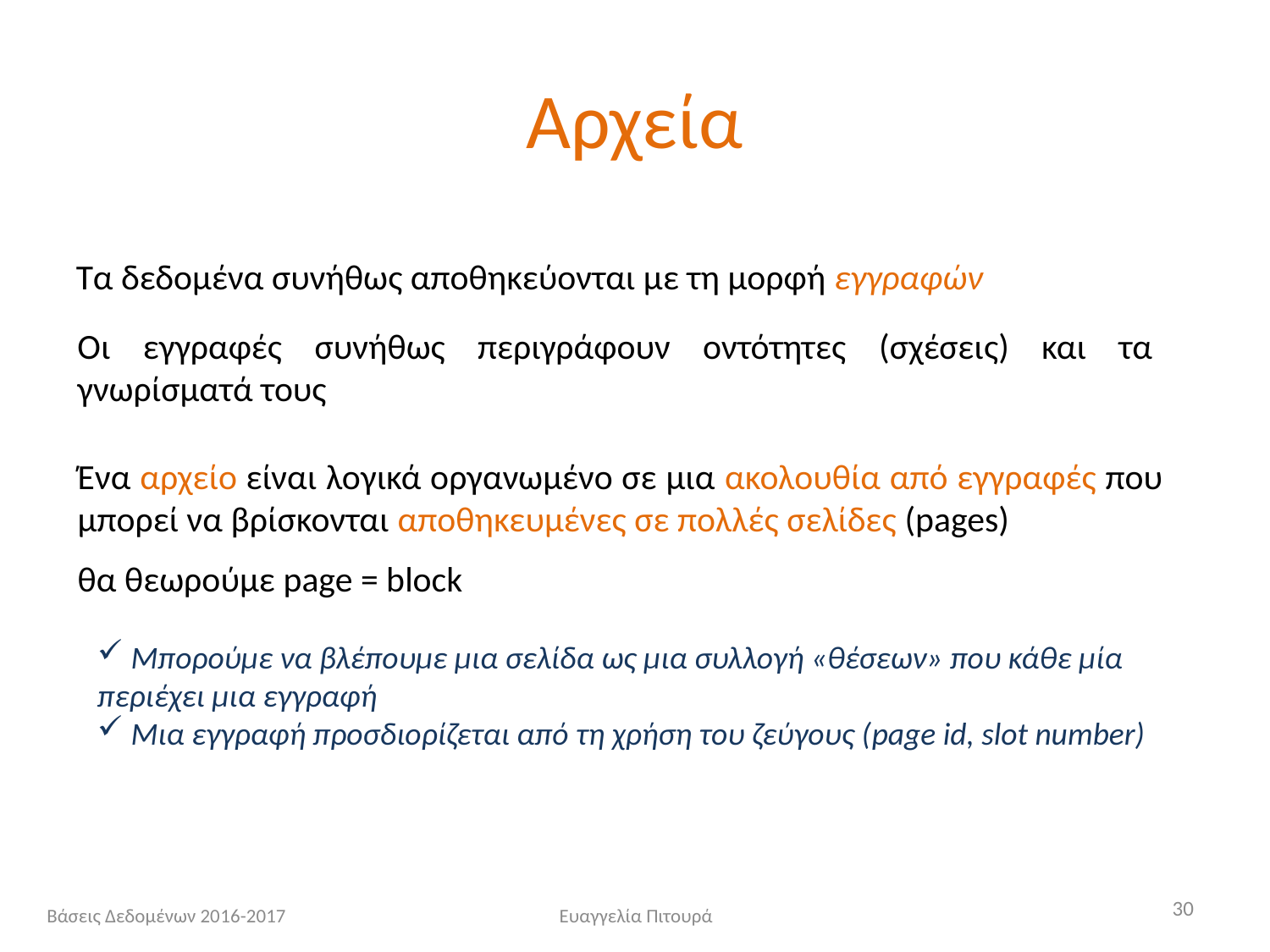

# Αρχεία
Τα δεδομένα συνήθως αποθηκεύονται με τη μορφή εγγραφών
Οι εγγραφές συνήθως περιγράφουν οντότητες (σχέσεις) και τα γνωρίσματά τους
Ένα αρχείο είναι λογικά οργανωμένο σε μια ακολουθία από εγγραφές που μπορεί να βρίσκονται αποθηκευμένες σε πολλές σελίδες (pages)
θα θεωρούμε page = block
 Μπορούμε να βλέπουμε μια σελίδα ως μια συλλογή «θέσεων» που κάθε μία περιέχει μια εγγραφή
 Μια εγγραφή προσδιορίζεται από τη χρήση του ζεύγους (page id, slot number)
30
Βάσεις Δεδομένων 2016-2017
Ευαγγελία Πιτουρά